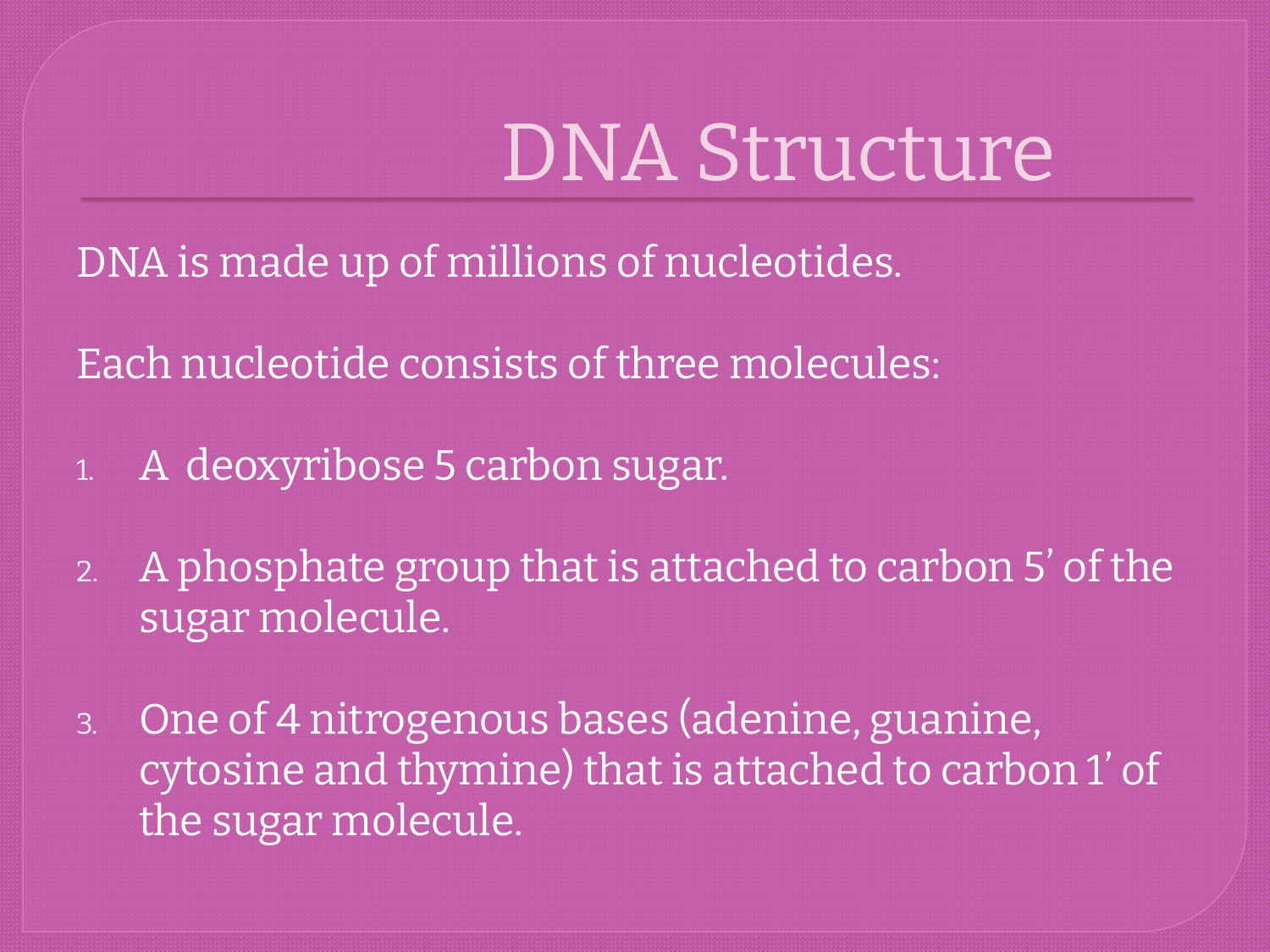

# DNA Structure
DNA is made up of millions of nucleotides.

Each nucleotide consists of three molecules:

A  deoxyribose 5 carbon sugar.

A phosphate group that is attached to carbon 5’ of the sugar molecule.

One of 4 nitrogenous bases (adenine, guanine, cytosine and thymine) that is attached to carbon 1’ of the sugar molecule.